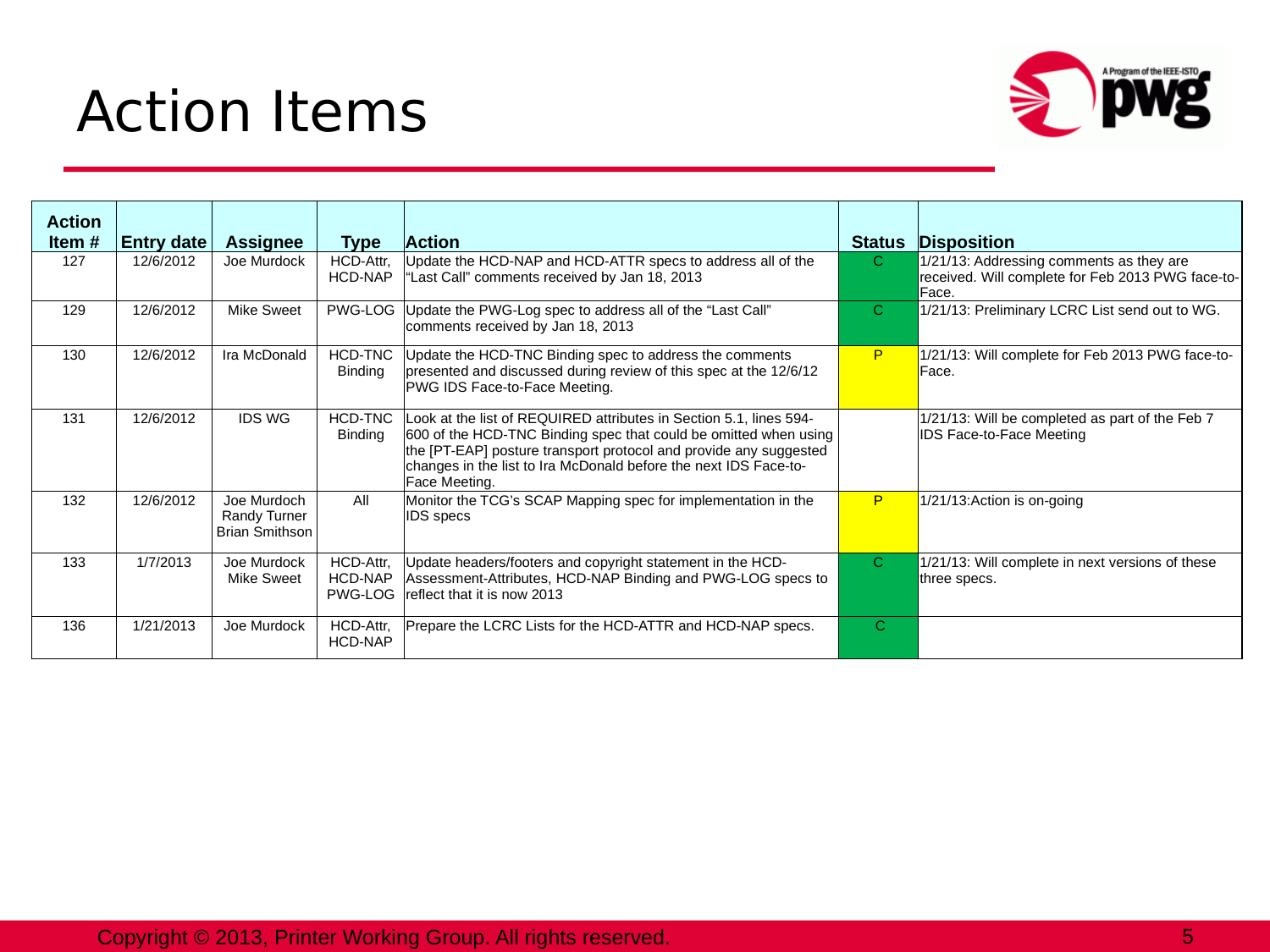

# Action Items
| Action Item # | Entry date | Assignee | Type | Action | Status | Disposition |
| --- | --- | --- | --- | --- | --- | --- |
| 127 | 12/6/2012 | Joe Murdock | HCD-Attr, HCD-NAP | Update the HCD-NAP and HCD-ATTR specs to address all of the “Last Call” comments received by Jan 18, 2013 | C | 1/21/13: Addressing comments as they are received. Will complete for Feb 2013 PWG face-to-Face. |
| 129 | 12/6/2012 | Mike Sweet | PWG-LOG | Update the PWG-Log spec to address all of the “Last Call” comments received by Jan 18, 2013 | C | 1/21/13: Preliminary LCRC List send out to WG. |
| 130 | 12/6/2012 | Ira McDonald | HCD-TNC Binding | Update the HCD-TNC Binding spec to address the comments presented and discussed during review of this spec at the 12/6/12 PWG IDS Face-to-Face Meeting. | P | 1/21/13: Will complete for Feb 2013 PWG face-to-Face. |
| 131 | 12/6/2012 | IDS WG | HCD-TNC Binding | Look at the list of REQUIRED attributes in Section 5.1, lines 594-600 of the HCD-TNC Binding spec that could be omitted when using the [PT-EAP] posture transport protocol and provide any suggested changes in the list to Ira McDonald before the next IDS Face-to-Face Meeting. |  | 1/21/13: Will be completed as part of the Feb 7 IDS Face-to-Face Meeting |
| 132 | 12/6/2012 | Joe Murdoch Randy Turner Brian Smithson | All | Monitor the TCG’s SCAP Mapping spec for implementation in the IDS specs | P | 1/21/13:Action is on-going |
| 133 | 1/7/2013 | Joe Murdock Mike Sweet | HCD-Attr, HCD-NAP PWG-LOG | Update headers/footers and copyright statement in the HCD-Assessment-Attributes, HCD-NAP Binding and PWG-LOG specs to reflect that it is now 2013 | C | 1/21/13: Will complete in next versions of these three specs. |
| 136 | 1/21/2013 | Joe Murdock | HCD-Attr, HCD-NAP | Prepare the LCRC Lists for the HCD-ATTR and HCD-NAP specs. | C |  |
5
Copyright © 2013, Printer Working Group. All rights reserved.